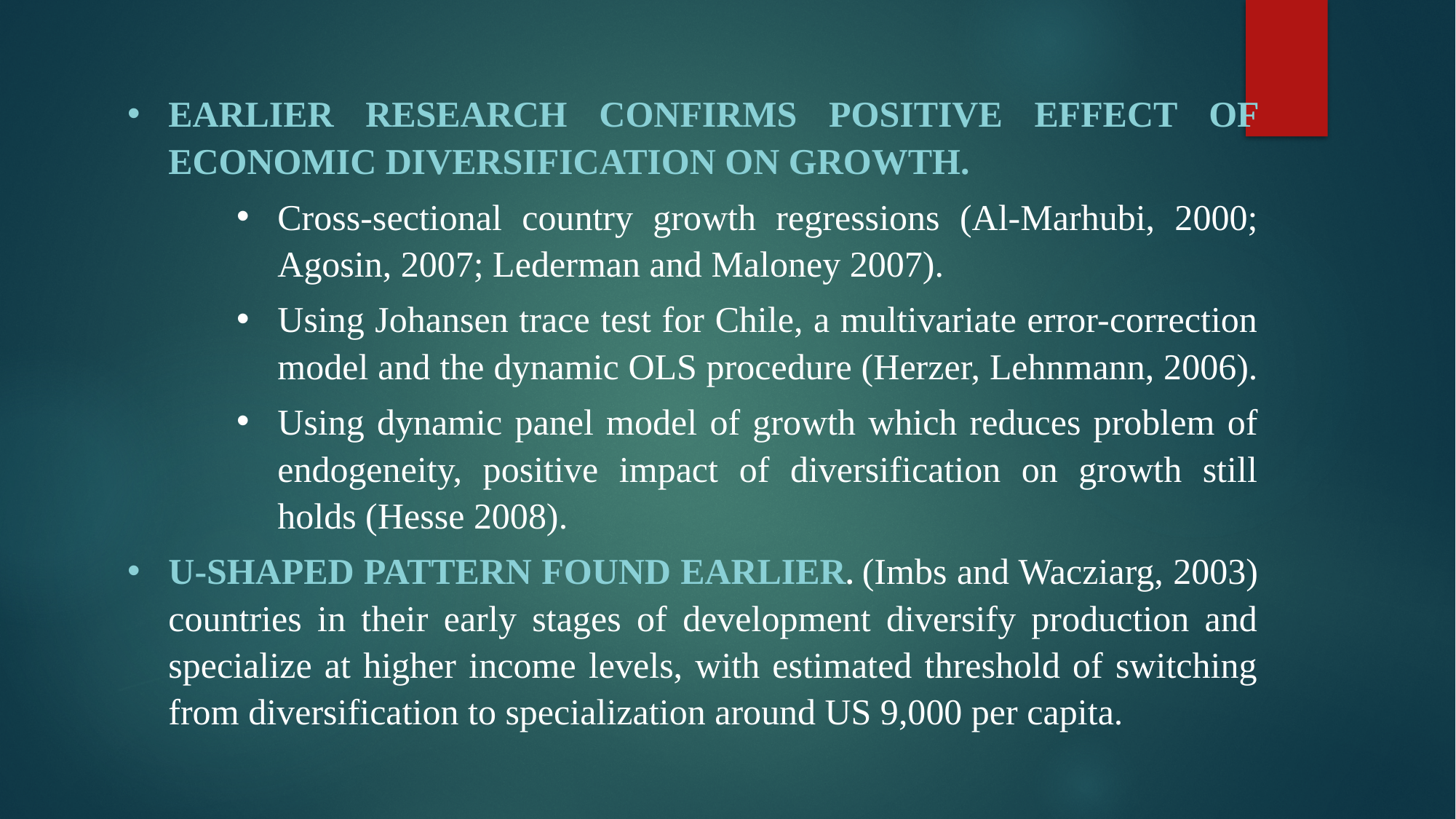

Earlier research confirms positive effect of economic diversification on growth.
Cross-sectional country growth regressions (Al-Marhubi, 2000; Agosin, 2007; Lederman and Maloney 2007).
Using Johansen trace test for Chile, a multivariate error-correction model and the dynamic OLS procedure (Herzer, Lehnmann, 2006).
Using dynamic panel model of growth which reduces problem of endogeneity, positive impact of diversification on growth still holds (Hesse 2008).
U-shaped pattern found earlier. (Imbs and Wacziarg, 2003) countries in their early stages of development diversify production and specialize at higher income levels, with estimated threshold of switching from diversification to specialization around US 9,000 per capita.